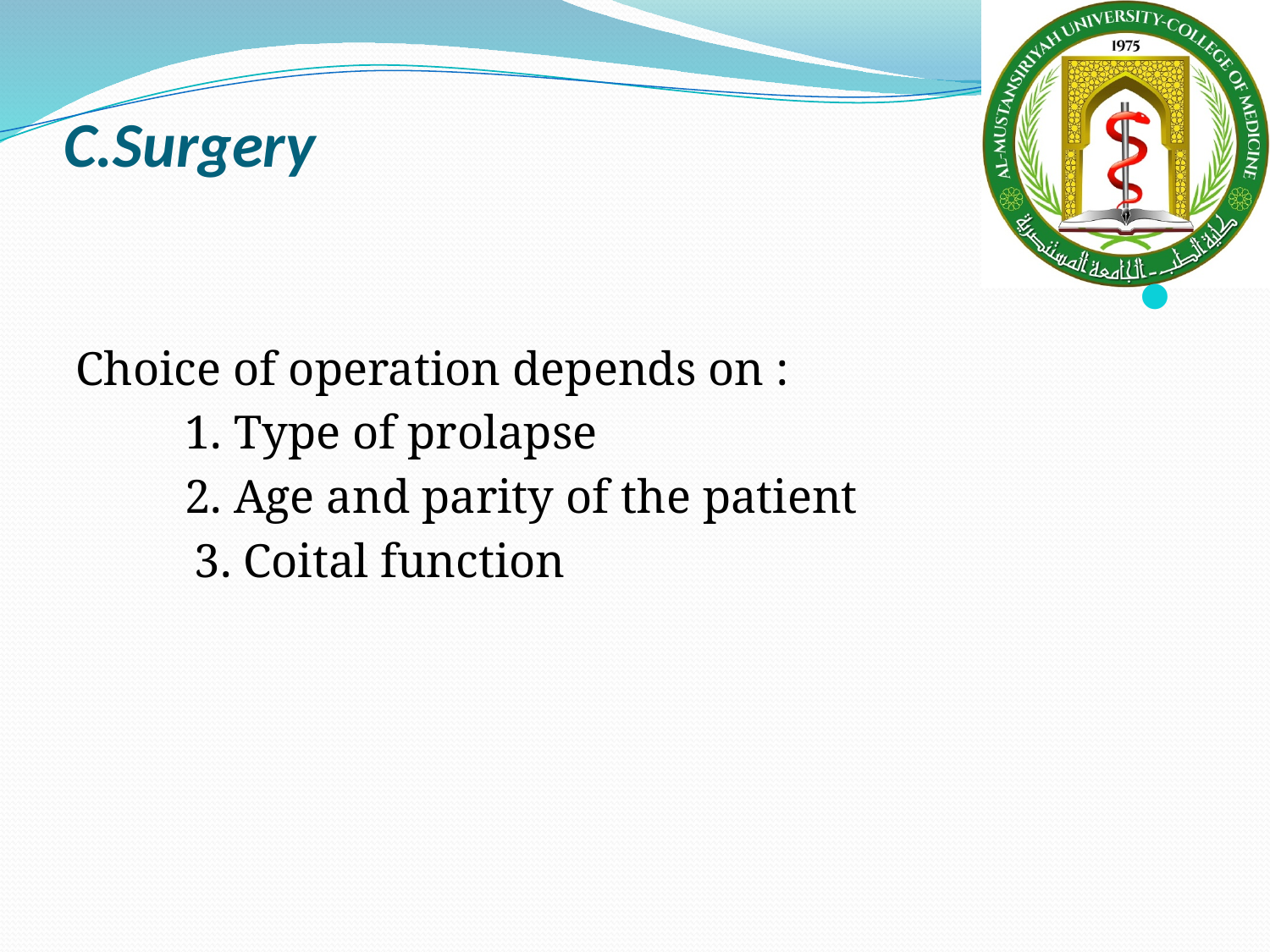

# C.Surgery

Choice of operation depends on :
	      1. Type of prolapse
	      2. Age and parity of the patient
          3. Coital function